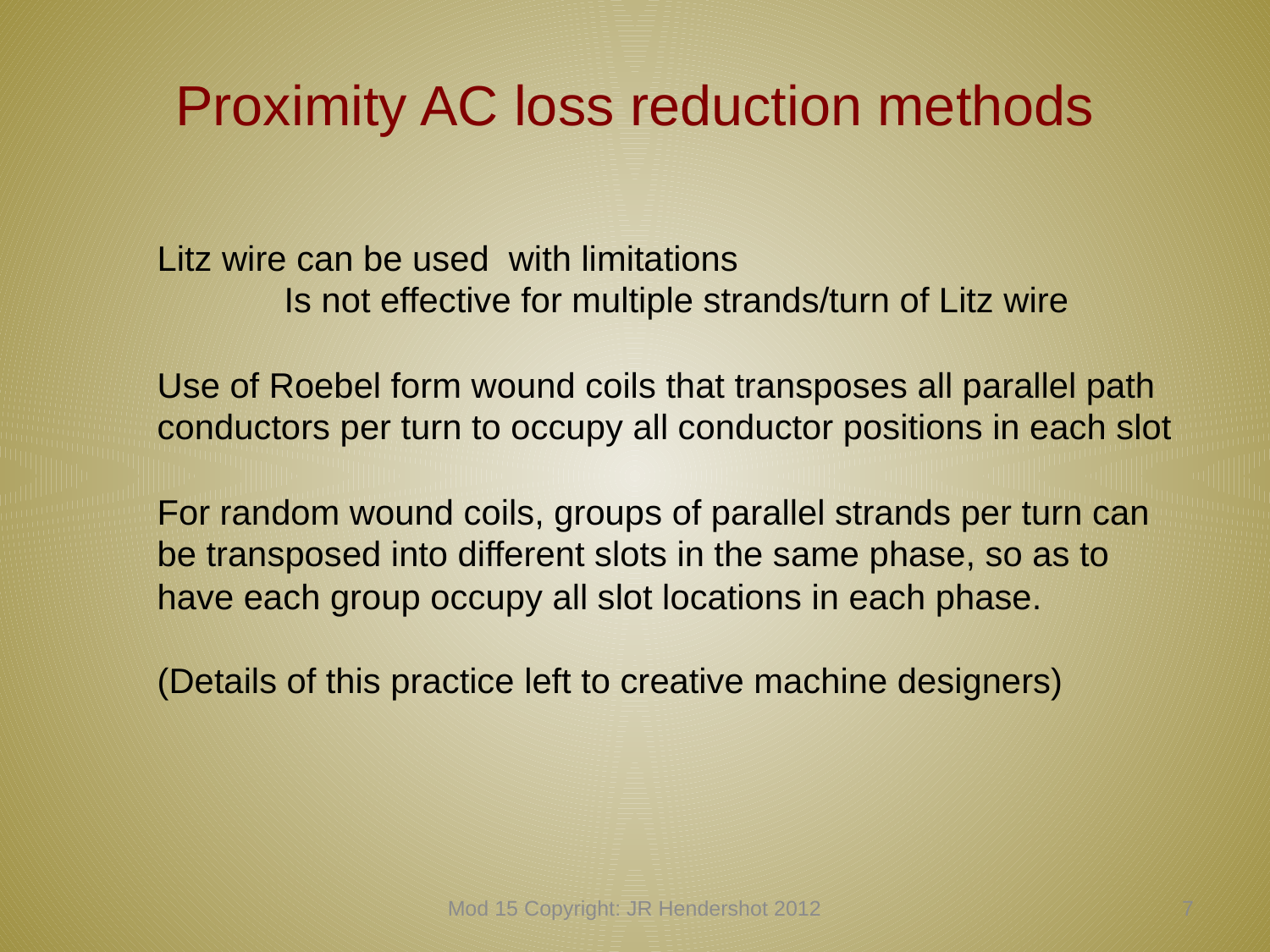

# Proximity AC loss reduction methods
Litz wire can be used  with limitations
	Is not effective for multiple strands/turn of Litz wire

Use of Roebel form wound coils that transposes all parallel path conductors per turn to occupy all conductor positions in each slot

For random wound coils, groups of parallel strands per turn can be transposed into different slots in the same phase, so as to have each group occupy all slot locations in each phase.

(Details of this practice left to creative machine designers)
Mod 15 Copyright: JR Hendershot 2012
7